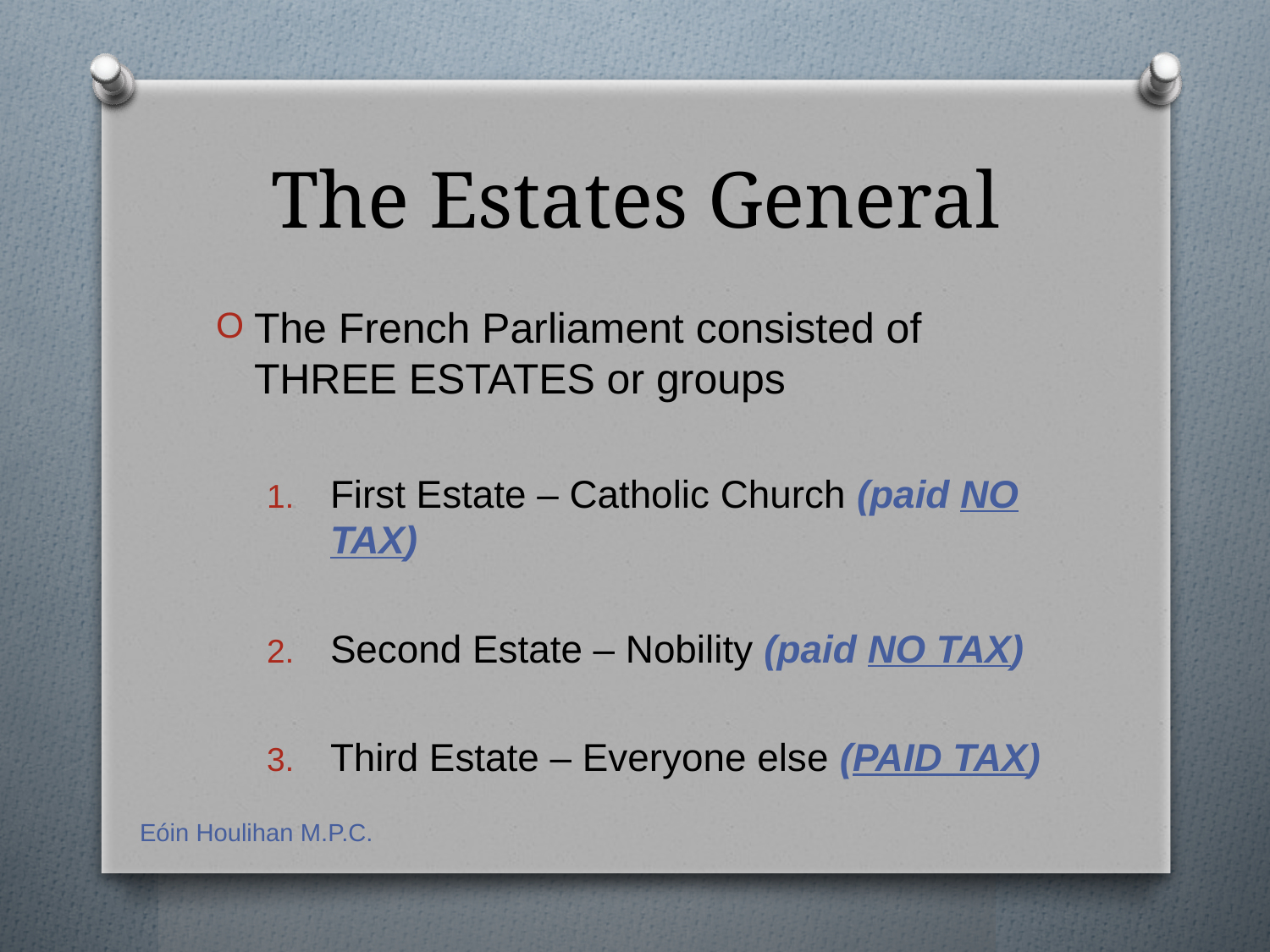

# The Estates General
The French Parliament consisted of THREE ESTATES or groups

First Estate – Catholic Church (paid NO TAX)

Second Estate – Nobility (paid NO TAX)

Third Estate – Everyone else (PAID TAX)

Eóin Houlihan M.P.C.